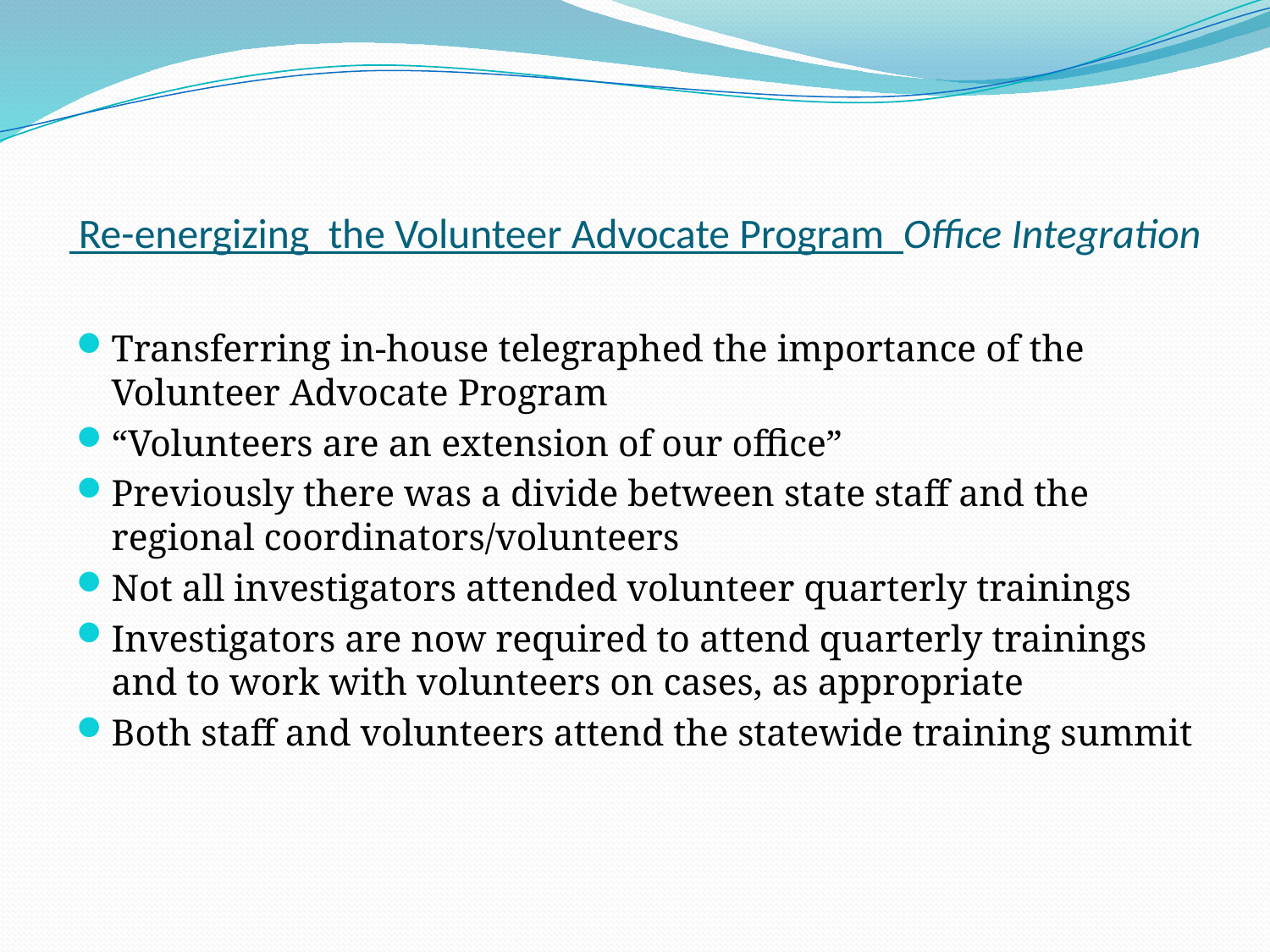

# Re-energizing  the Volunteer Advocate Program  Office Integration

Transferring in-house telegraphed the importance of the Volunteer Advocate Program
“Volunteers are an extension of our office”
Previously there was a divide between state staff and the regional coordinators/volunteers
Not all investigators attended volunteer quarterly trainings
Investigators are now required to attend quarterly trainings and to work with volunteers on cases, as appropriate
Both staff and volunteers attend the statewide training summit